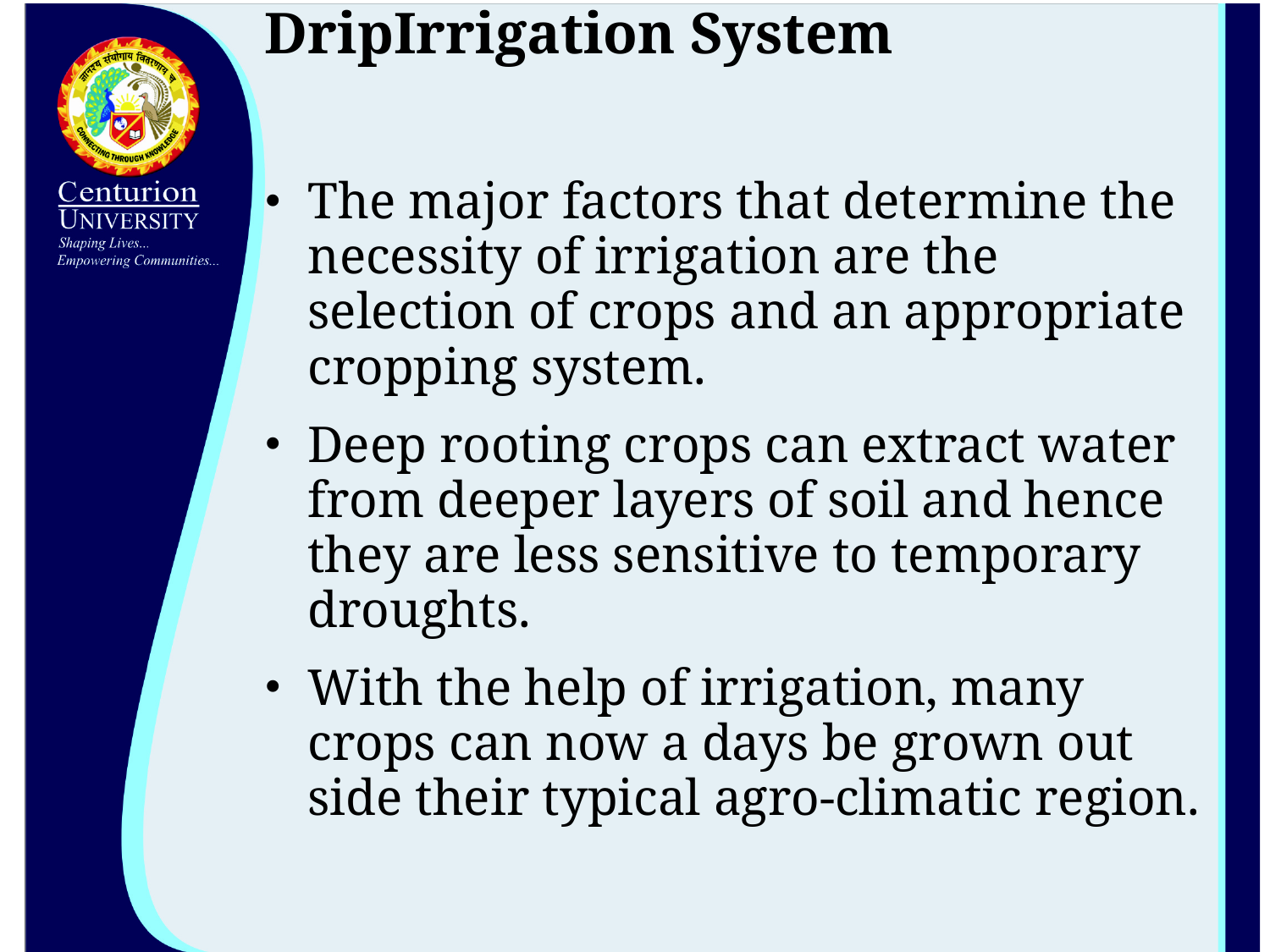

DripIrrigation System

The major factors that determine the necessity of irrigation are the selection of crops and an appropriate cropping system.
Deep rooting crops can extract water from deeper layers of soil and hence they are less sensitive to temporary droughts.
With the help of irrigation, many crops can now a days be grown out side their typical agro-climatic region.